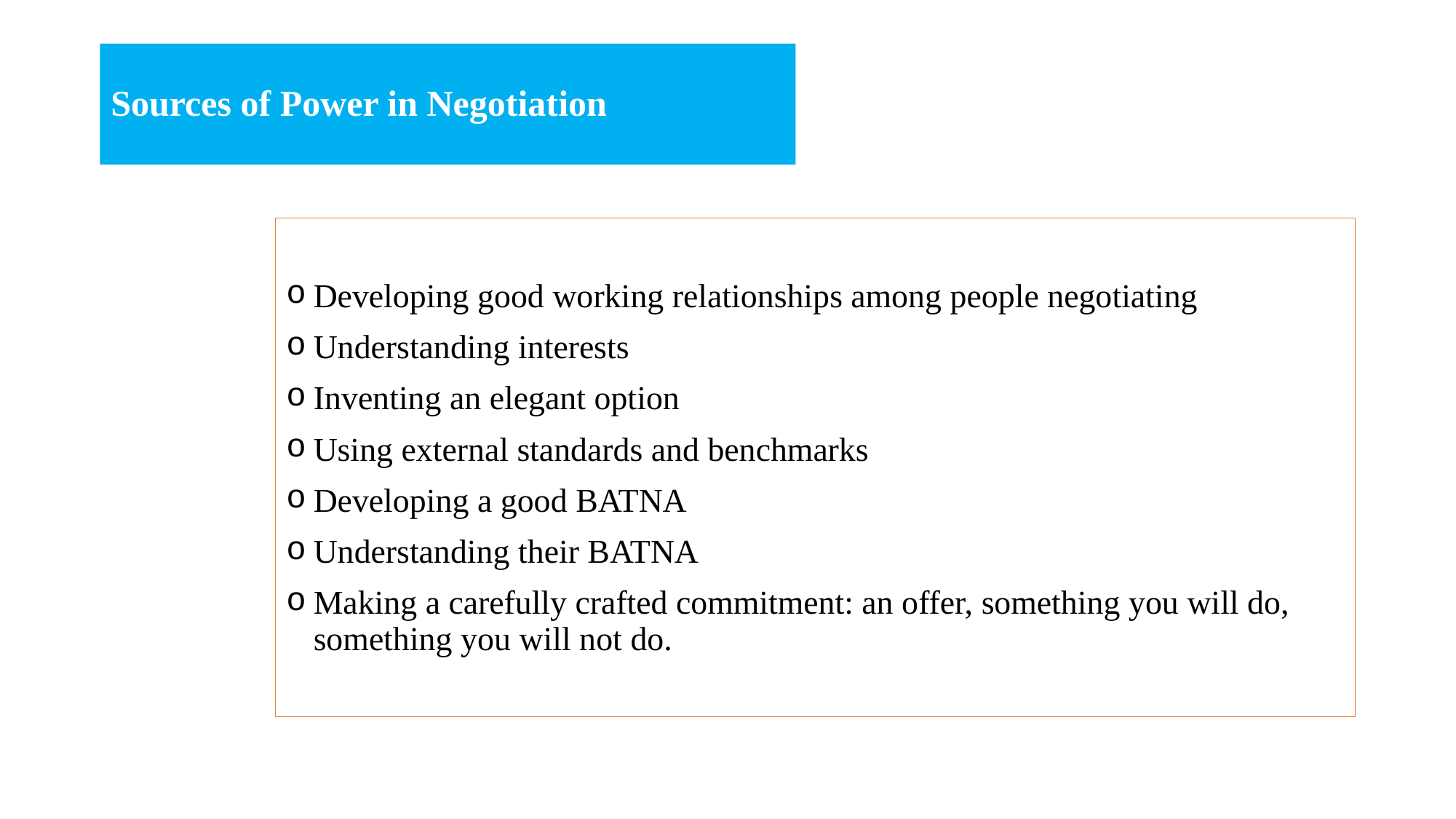

# Sources of Power in Negotiation

Developing good working relationships among people negotiating
Understanding interests
Inventing an elegant option
Using external standards and benchmarks
Developing a good BATNA
Understanding their BATNA
Making a carefully crafted commitment: an offer, something you will do, something you will not do.